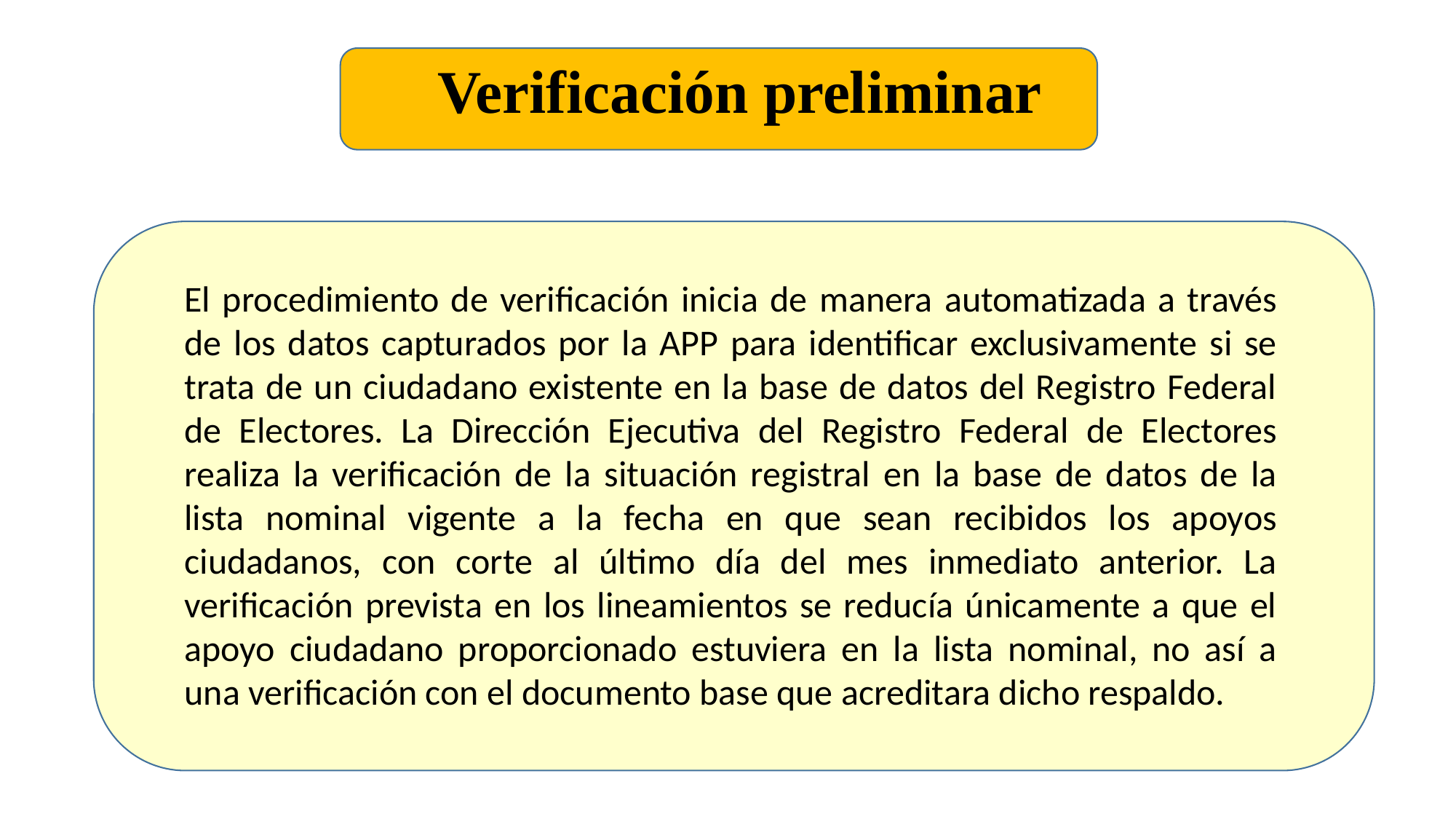

Verificación preliminar

El procedimiento de verificación inicia de manera automatizada a través de los datos capturados por la APP para identificar exclusivamente si se trata de un ciudadano existente en la base de datos del Registro Federal de Electores. La Dirección Ejecutiva del Registro Federal de Electores realiza la verificación de la situación registral en la base de datos de la lista nominal vigente a la fecha en que sean recibidos los apoyos ciudadanos, con corte al último día del mes inmediato anterior. La verificación prevista en los lineamientos se reducía únicamente a que el apoyo ciudadano proporcionado estuviera en la lista nominal, no así a una verificación con el documento base que acreditara dicho respaldo.